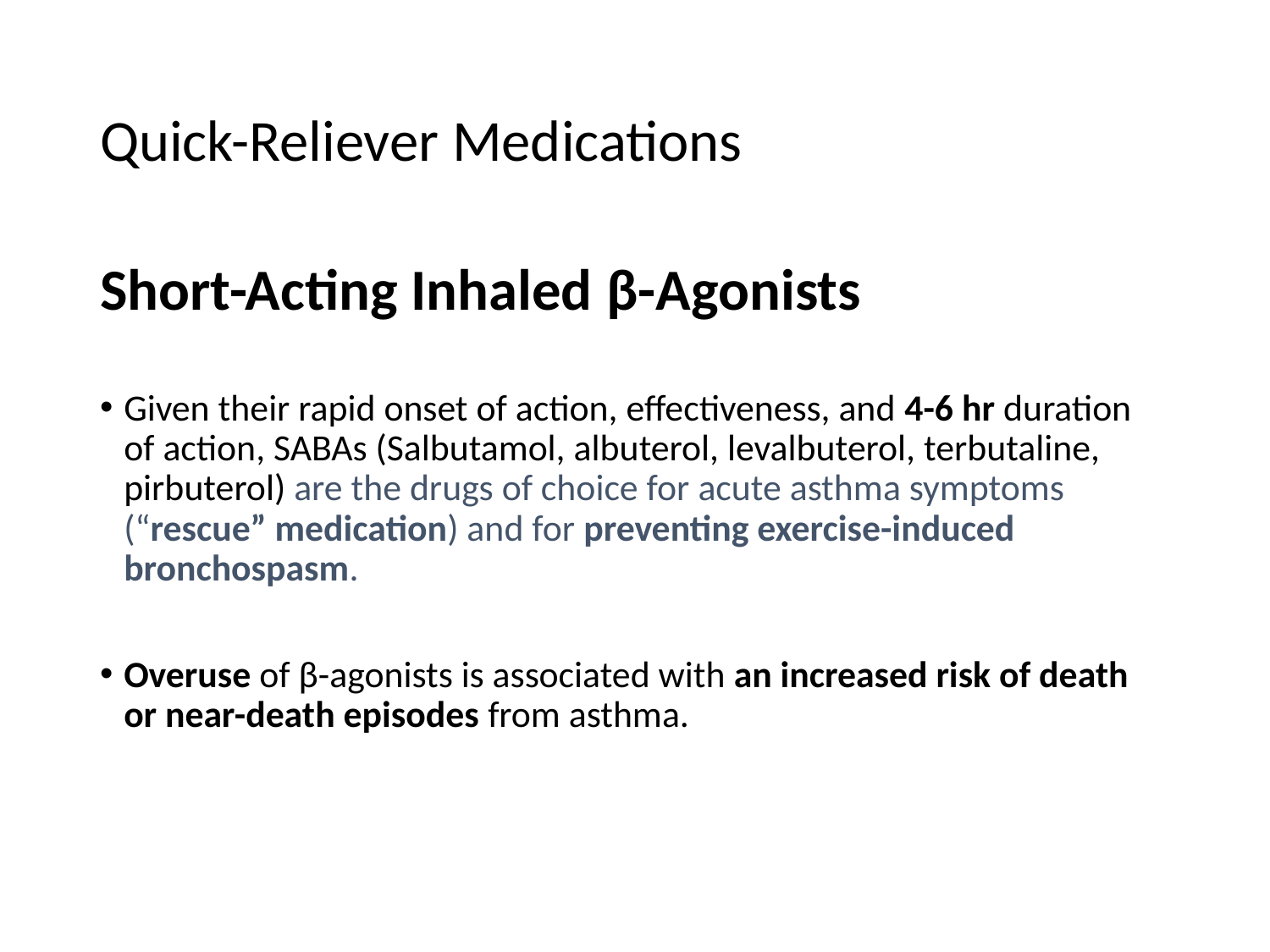

# Quick-Reliever Medications
Short-Acting Inhaled β-Agonists

Given their rapid onset of action, effectiveness, and 4-6 hr duration of action, SABAs (Salbutamol, albuterol, levalbuterol, terbutaline, pirbuterol) are the drugs of choice for acute asthma symptoms (“rescue” medication) and for preventing exercise-induced bronchospasm.

Overuse of β-agonists is associated with an increased risk of death or near-death episodes from asthma.